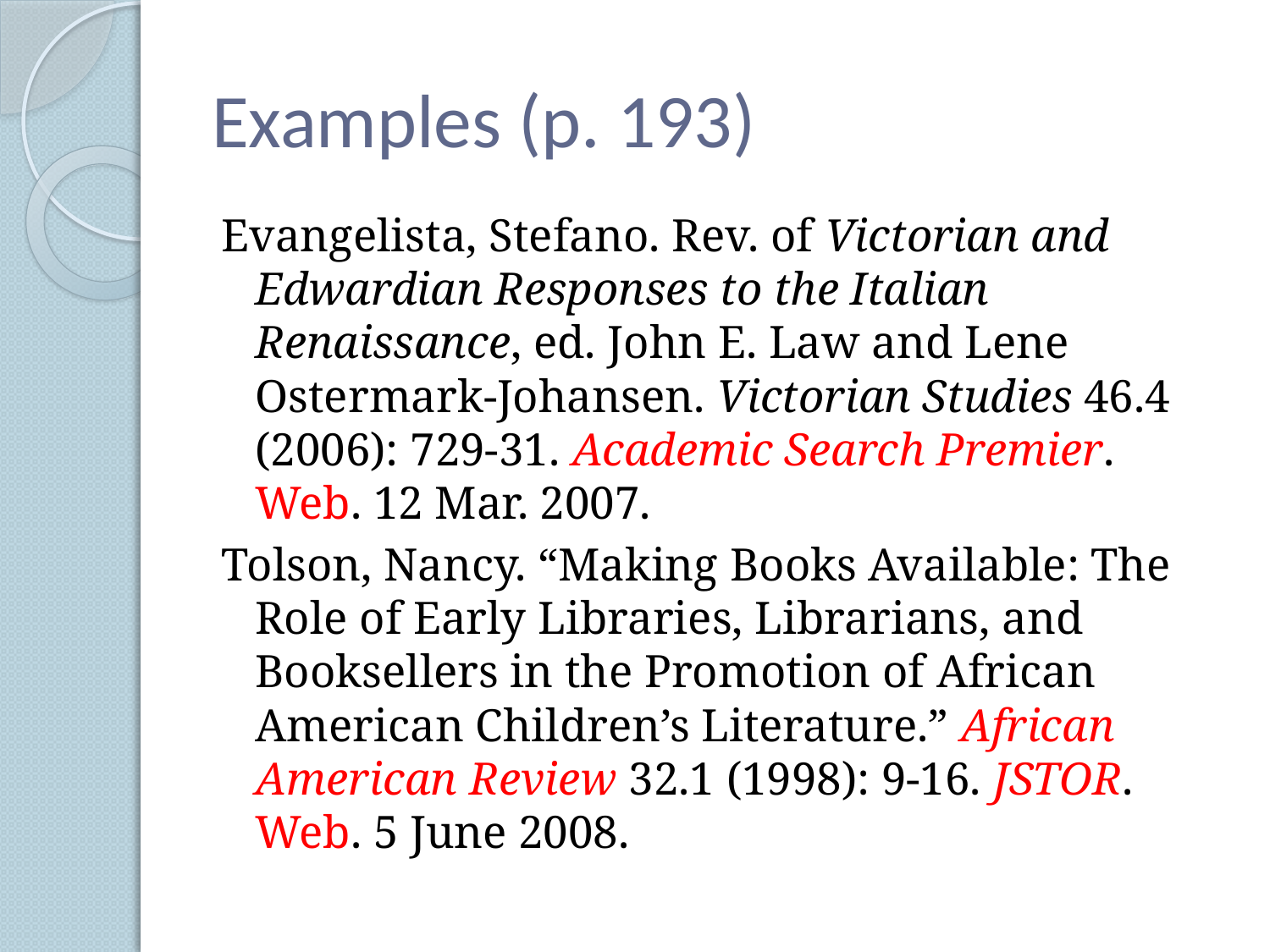

# Examples (p. 193)
Evangelista, Stefano. Rev. of Victorian and Edwardian Responses to the Italian Renaissance, ed. John E. Law and Lene Ostermark-Johansen. Victorian Studies 46.4 (2006): 729-31. Academic Search Premier. Web. 12 Mar. 2007.
Tolson, Nancy. “Making Books Available: The Role of Early Libraries, Librarians, and Booksellers in the Promotion of African American Children’s Literature.” African American Review 32.1 (1998): 9-16. JSTOR. Web. 5 June 2008.